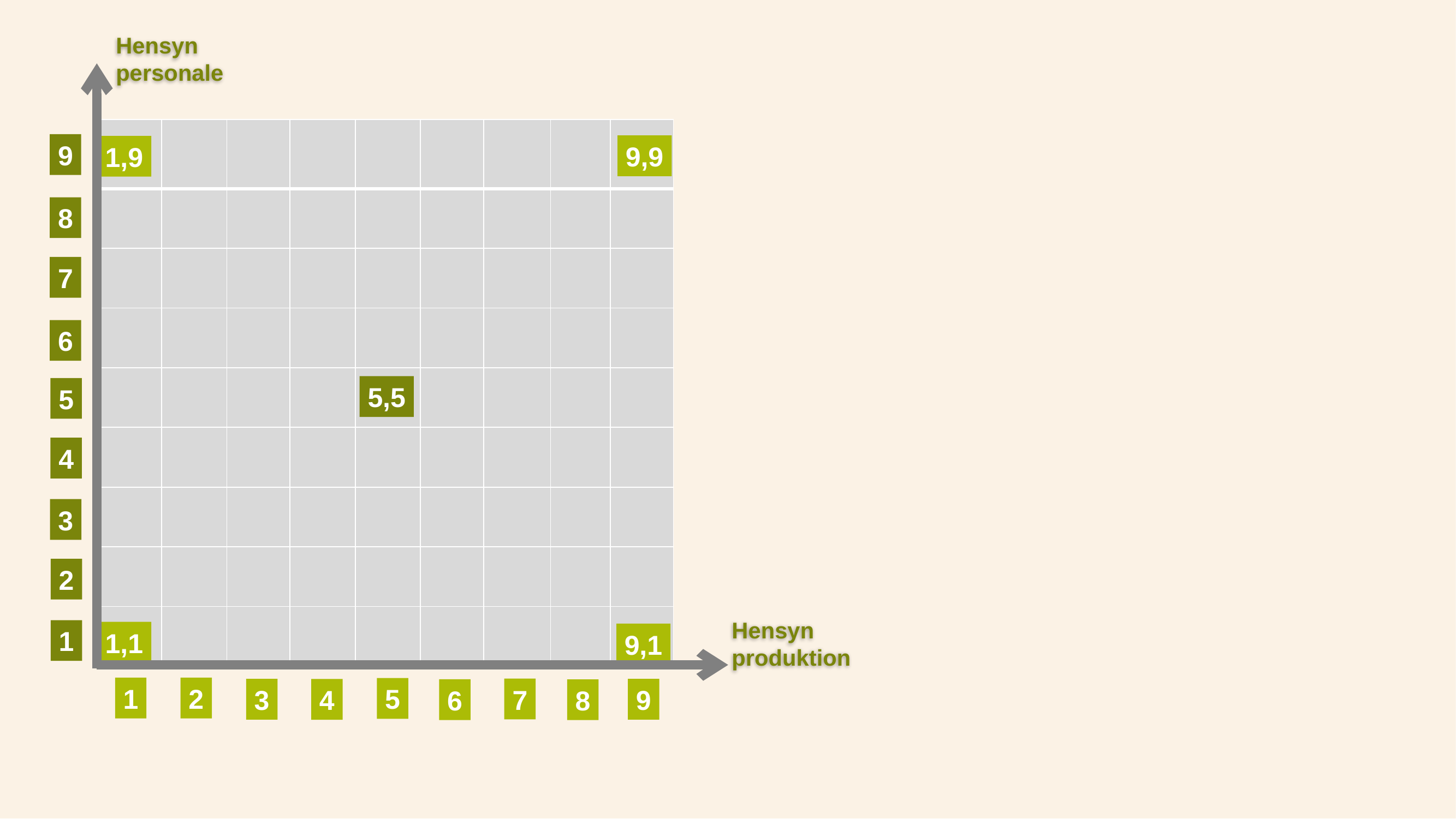

Hensyn
personale
9
9,9
1,9
8
7
6
5,5
5
4
3
2
Hensyn
produktion
1
1,1
9,1
2
1
5
7
3
9
4
6
8
|  |  |  |  |  |  |  |  |  |
| --- | --- | --- | --- | --- | --- | --- | --- | --- |
|  |  |  |  |  |  |  |  |  |
|  |  |  |  |  |  |  |  |  |
|  |  |  |  |  |  |  |  |  |
|  |  |  |  |  |  |  |  |  |
|  |  |  |  |  |  |  |  |  |
|  |  |  |  |  |  |  |  |  |
|  |  |  |  |  |  |  |  |  |
|  |  |  |  |  |  |  |  |  |